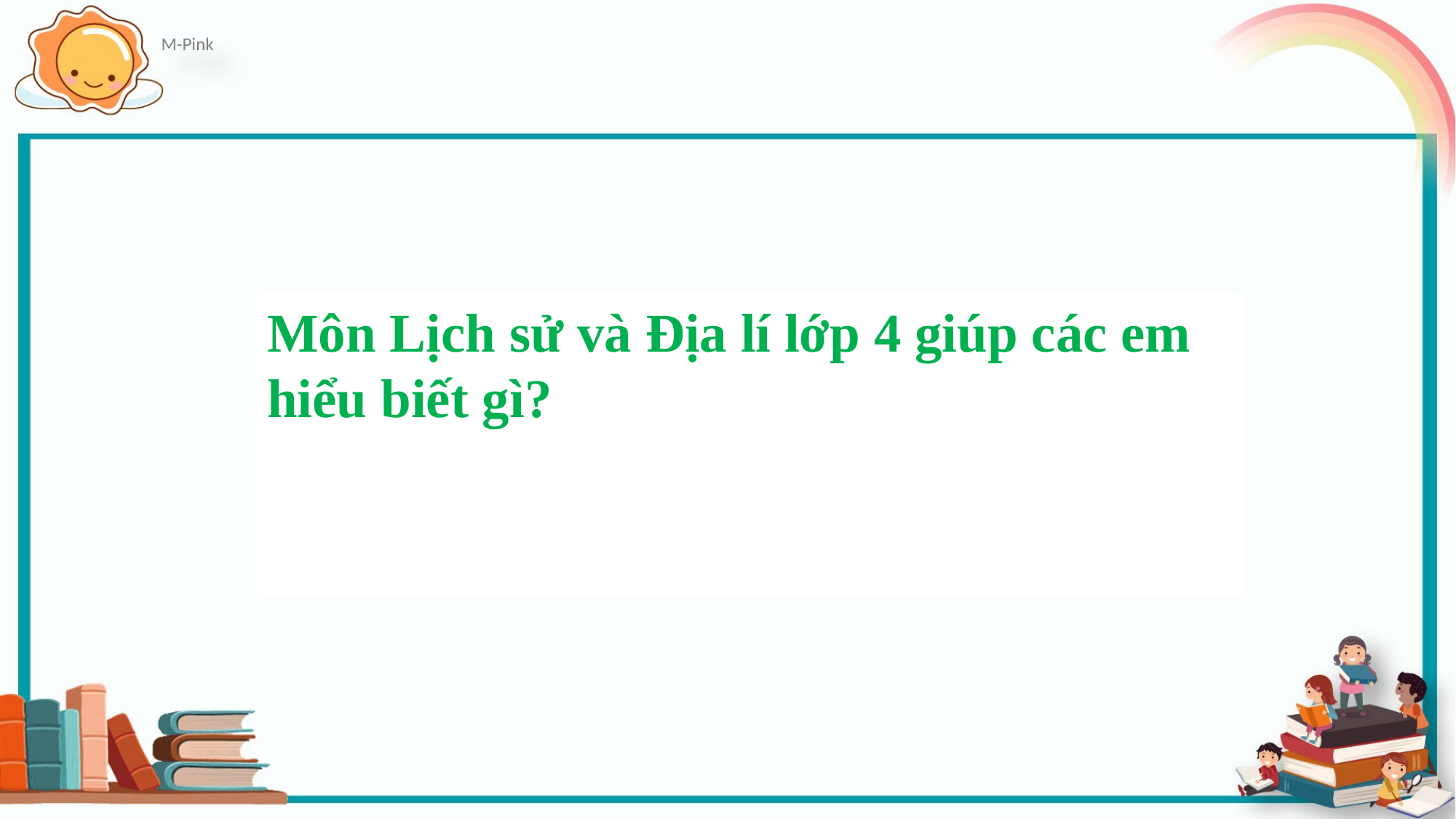

Môn Lịch sử và Địa lí lớp 4 giúp các em hiểu biết gì?

 Tổ quốc ta tươi đẹp như ngày hôm nay, ông cha ta đã trải qua hàng ngàn năm dựng nước và giữ nước. Em có thể kể tên một số sự kiện chứng minh điều đó ?
Em đang sống ở nơi nào trên đất nước ta?